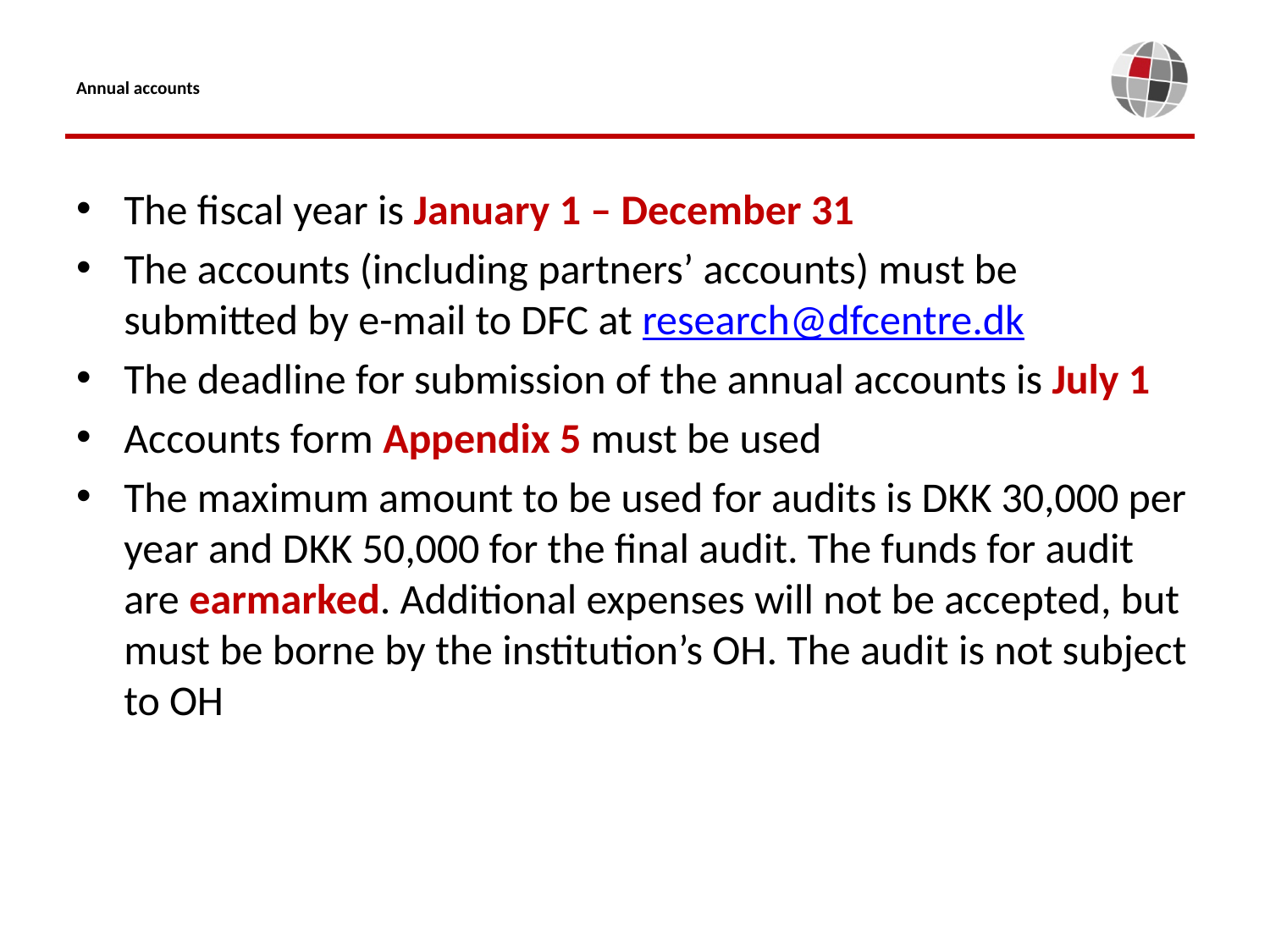

# Annual accounts
The fiscal year is January 1 – December 31
The accounts (including partners’ accounts) must be submitted by e-mail to DFC at research@dfcentre.dk
The deadline for submission of the annual accounts is July 1
Accounts form Appendix 5 must be used
The maximum amount to be used for audits is DKK 30,000 per year and DKK 50,000 for the final audit. The funds for audit are earmarked. Additional expenses will not be accepted, but must be borne by the institution’s OH. The audit is not subject to OH